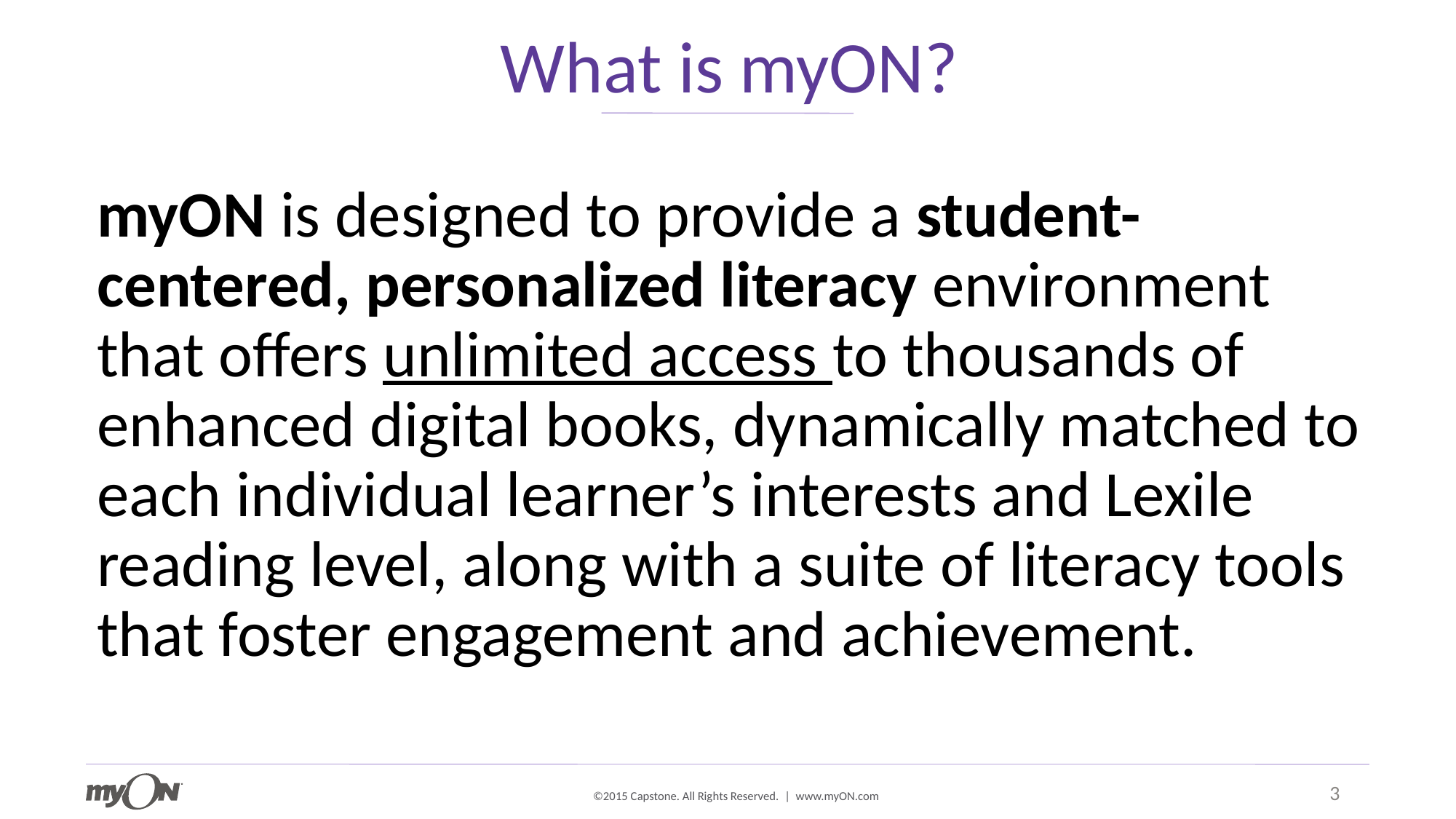

# What is myON?
myON is designed to provide a student-centered, personalized literacy environment that offers unlimited access to thousands of enhanced digital books, dynamically matched to each individual learner’s interests and Lexile reading level, along with a suite of literacy tools that foster engagement and achievement.
3